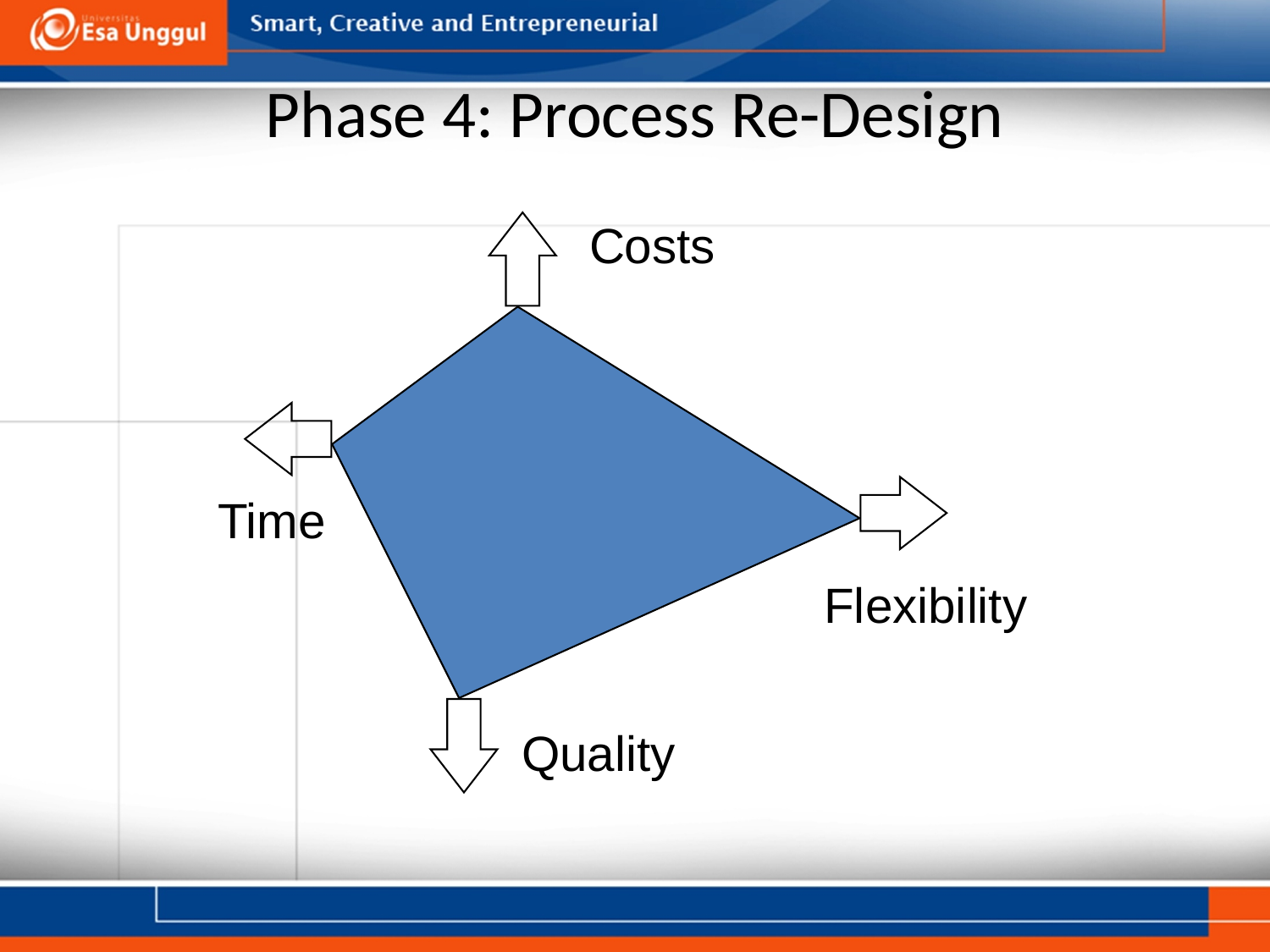

# Phase 4: Process Re-Design
Costs

Time
Flexibility

Quality